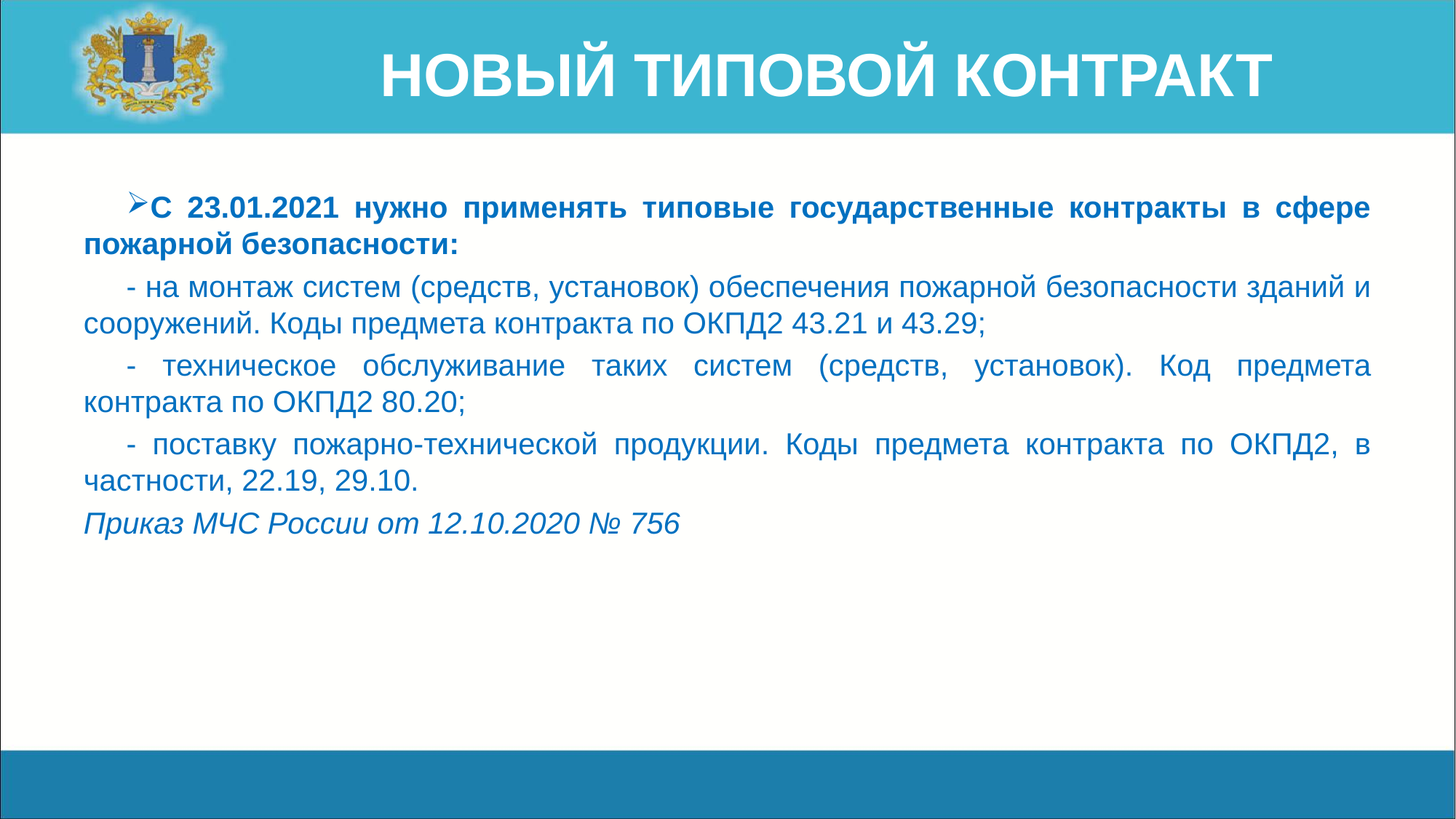

# НОВЫЙ ТИПОВОЙ КОНТРАКТ
С 23.01.2021 нужно применять типовые государственные контракты в сфере пожарной безопасности:
- на монтаж систем (средств, установок) обеспечения пожарной безопасности зданий и сооружений. Коды предмета контракта по ОКПД2 43.21 и 43.29;
- техническое обслуживание таких систем (средств, установок). Код предмета контракта по ОКПД2 80.20;
- поставку пожарно-технической продукции. Коды предмета контракта по ОКПД2, в частности, 22.19, 29.10.
Приказ МЧС России от 12.10.2020 № 756